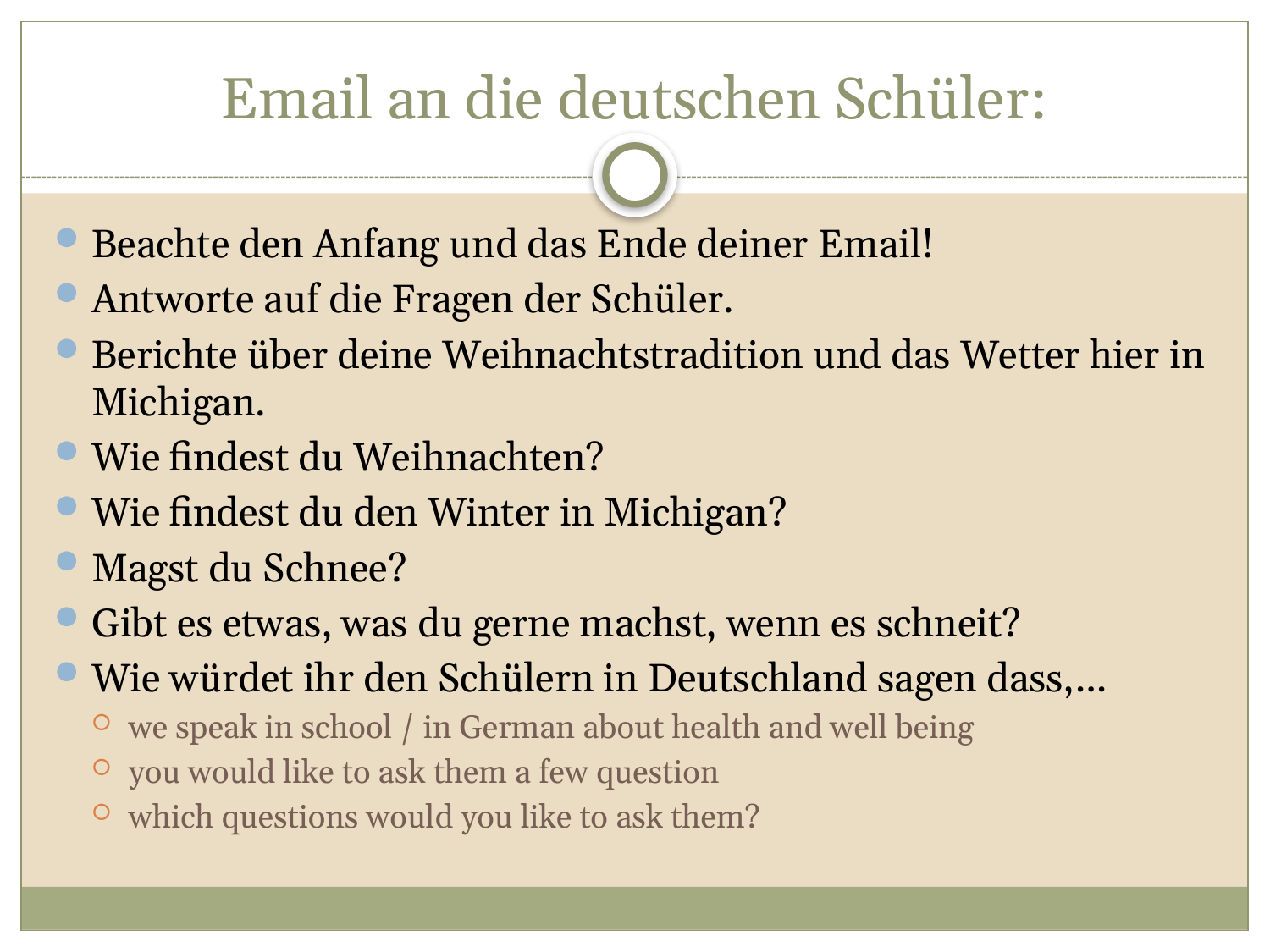

# Email an die deutschen Schüler:
Beachte den Anfang und das Ende deiner Email!
Antworte auf die Fragen der Schüler.
Berichte über deine Weihnachtstradition und das Wetter hier in Michigan.
Wie findest du Weihnachten?
Wie findest du den Winter in Michigan?
Magst du Schnee?
Gibt es etwas, was du gerne machst, wenn es schneit?
Wie würdet ihr den Schülern in Deutschland sagen dass,…
we speak in school / in German about health and well being
you would like to ask them a few question
which questions would you like to ask them?